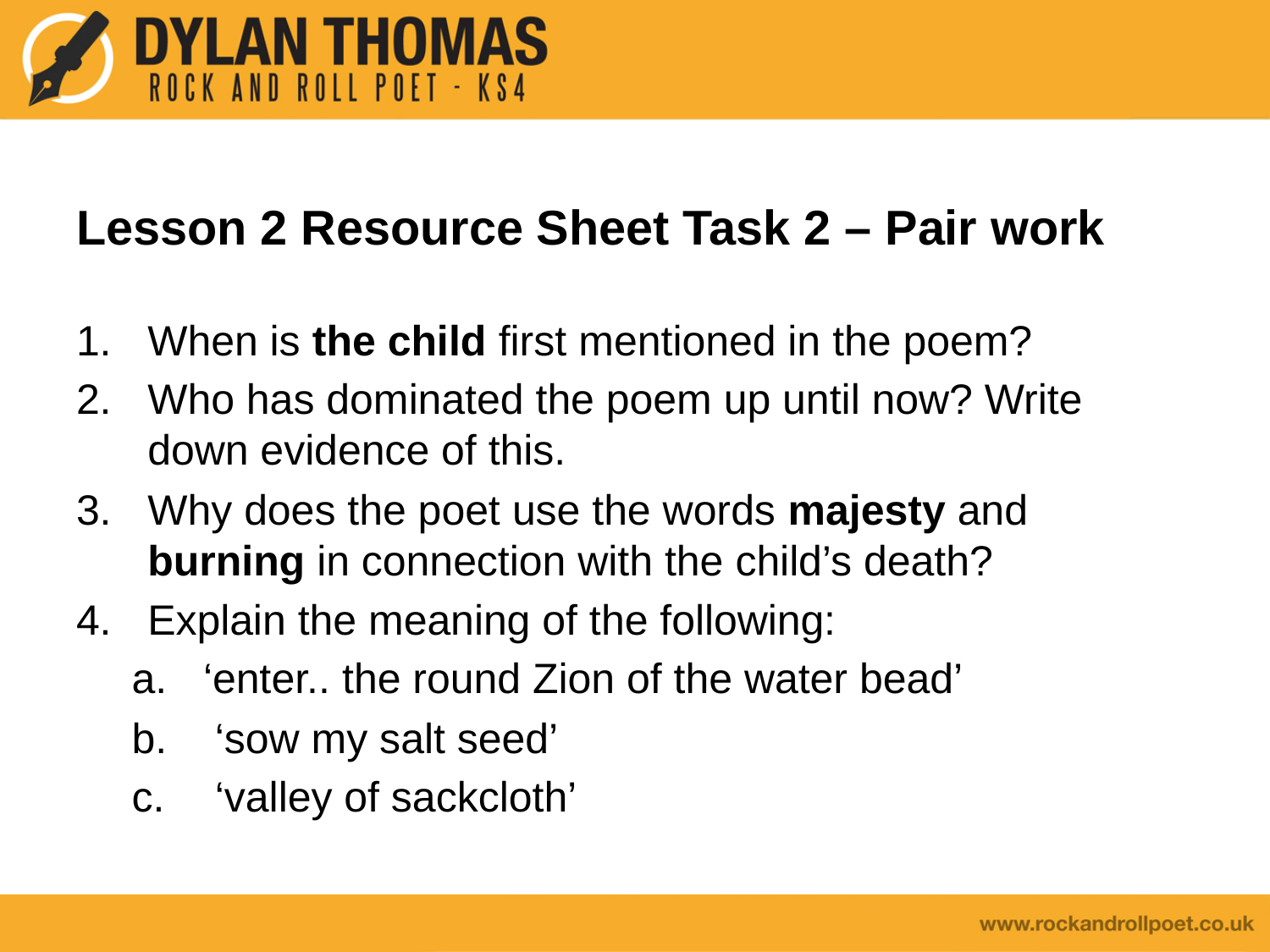

# Lesson 2 Resource Sheet Task 2 – Pair work
When is the child first mentioned in the poem?
Who has dominated the poem up until now? Write down evidence of this.
Why does the poet use the words majesty and burning in connection with the child’s death?
Explain the meaning of the following:
‘enter.. the round Zion of the water bead’
 ‘sow my salt seed’
 ‘valley of sackcloth’